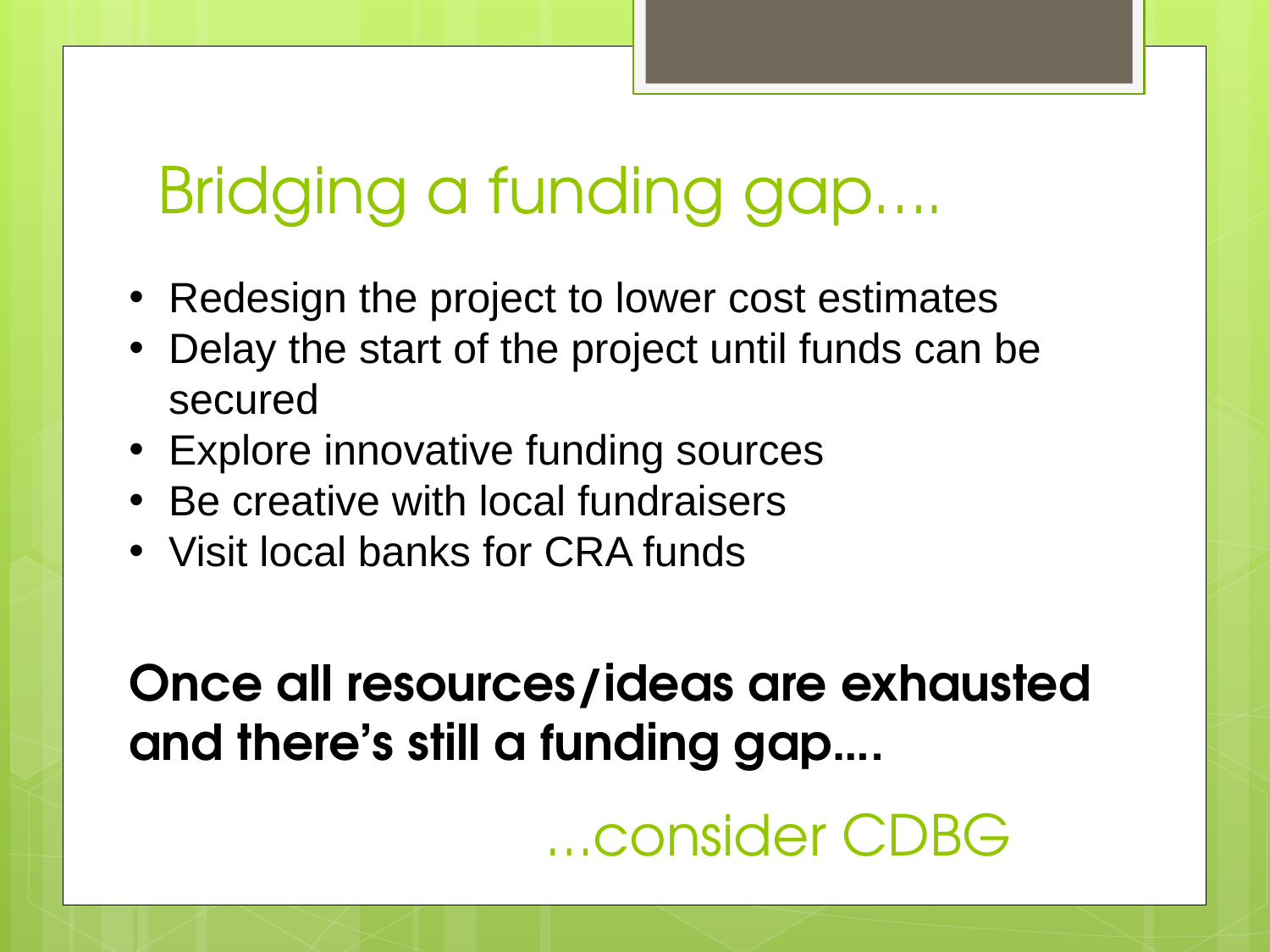

# Bridging a funding gap….
Redesign the project to lower cost estimates
Delay the start of the project until funds can be secured
Explore innovative funding sources
Be creative with local fundraisers
Visit local banks for CRA funds

Once all resources/ideas are exhausted and there’s still a funding gap….
 …consider CDBG